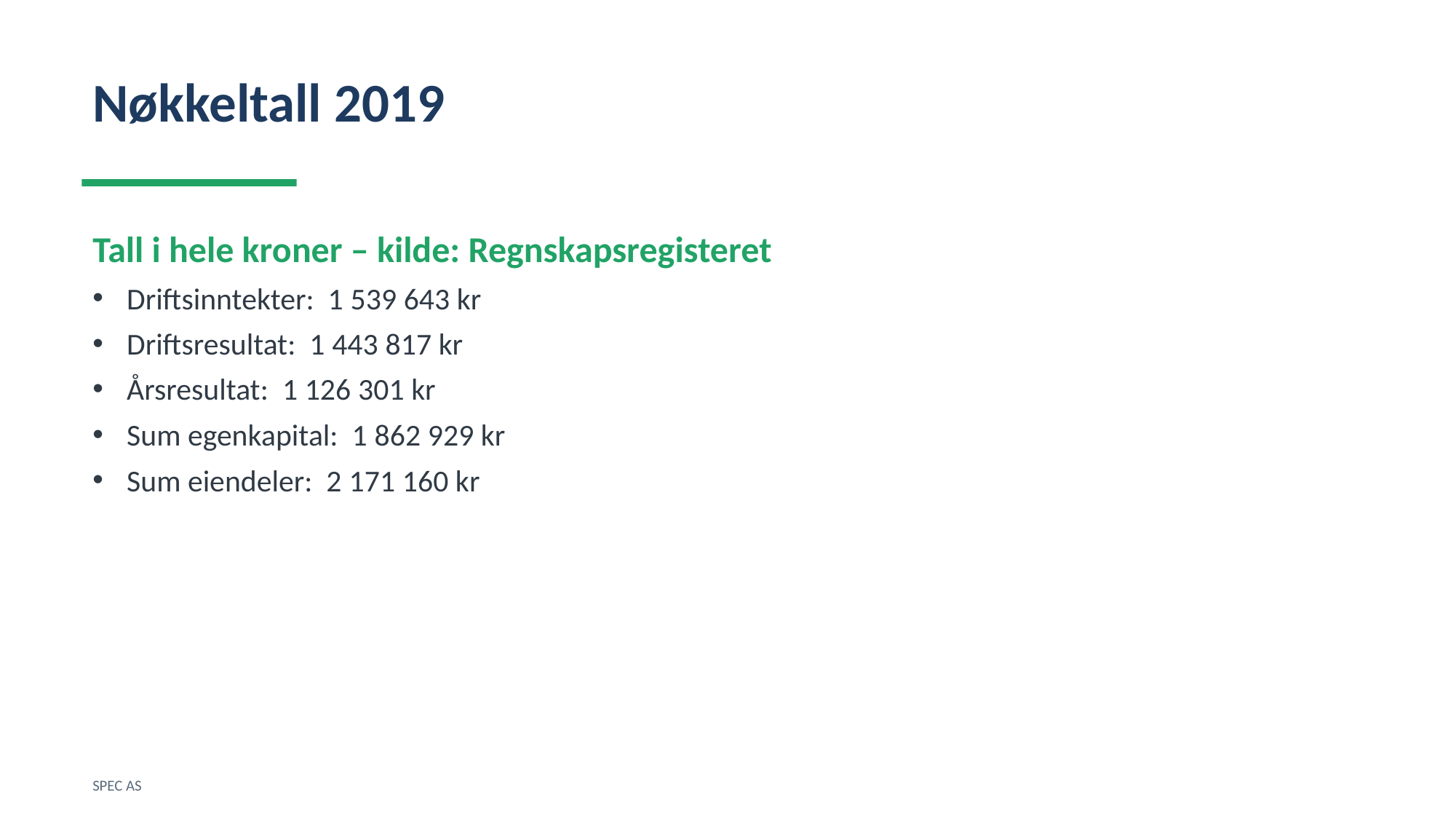

Nøkkeltall 2019

Tall i hele kroner – kilde: Regnskapsregisteret
Driftsinntekter:  1 539 643 kr
Driftsresultat:  1 443 817 kr
Årsresultat:  1 126 301 kr
Sum egenkapital:  1 862 929 kr
Sum eiendeler:  2 171 160 kr
SPEC AS